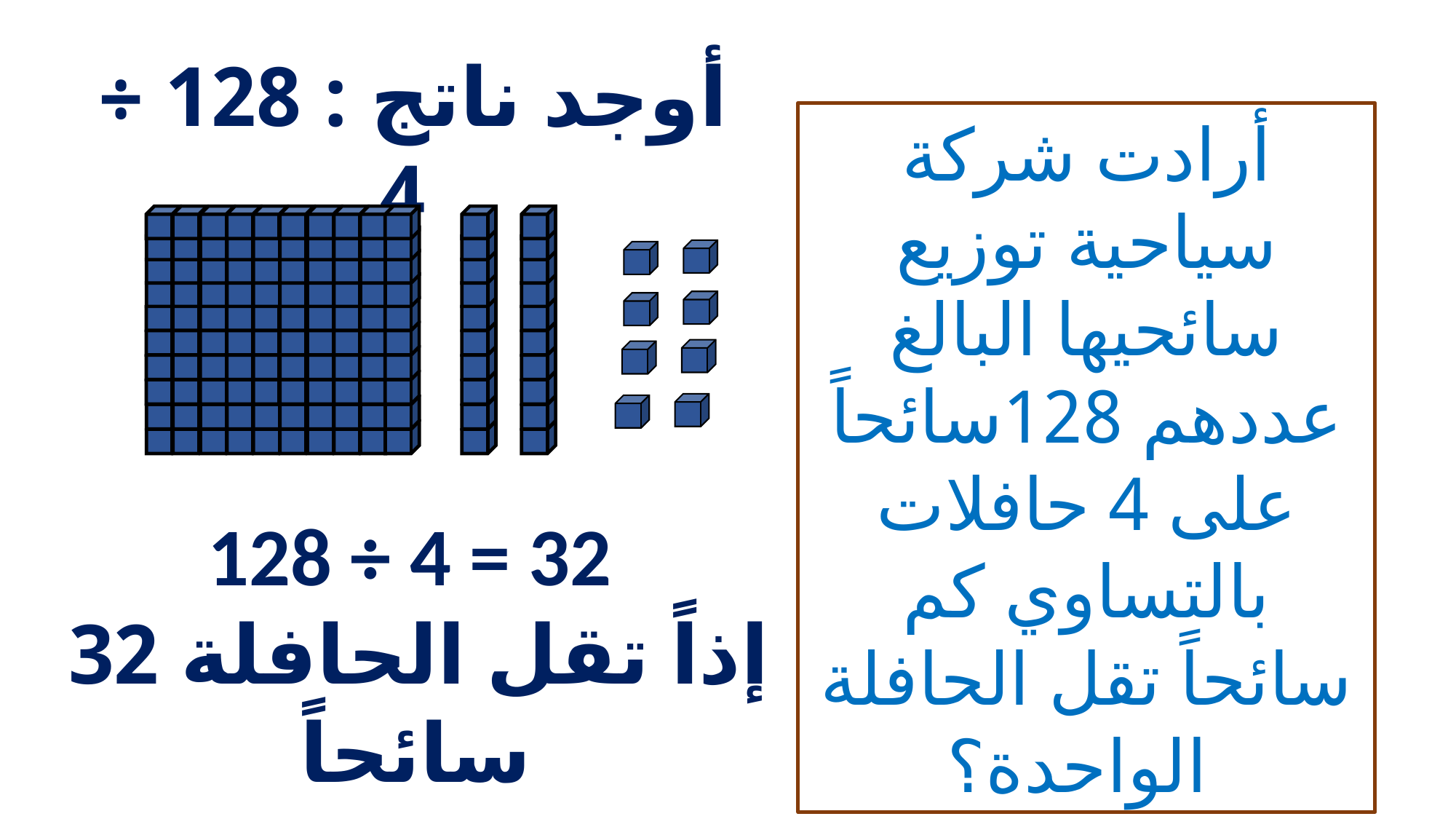

أوجد ناتج : 128 ÷ 4
أرادت شركة سياحية توزيع سائحيها البالغ عددهم 128سائحاً على 4 حافلات بالتساوي كم سائحاً تقل الحافلة الواحدة؟

128 ÷ 4 = 32
إذاً تقل الحافلة 32 سائحاً